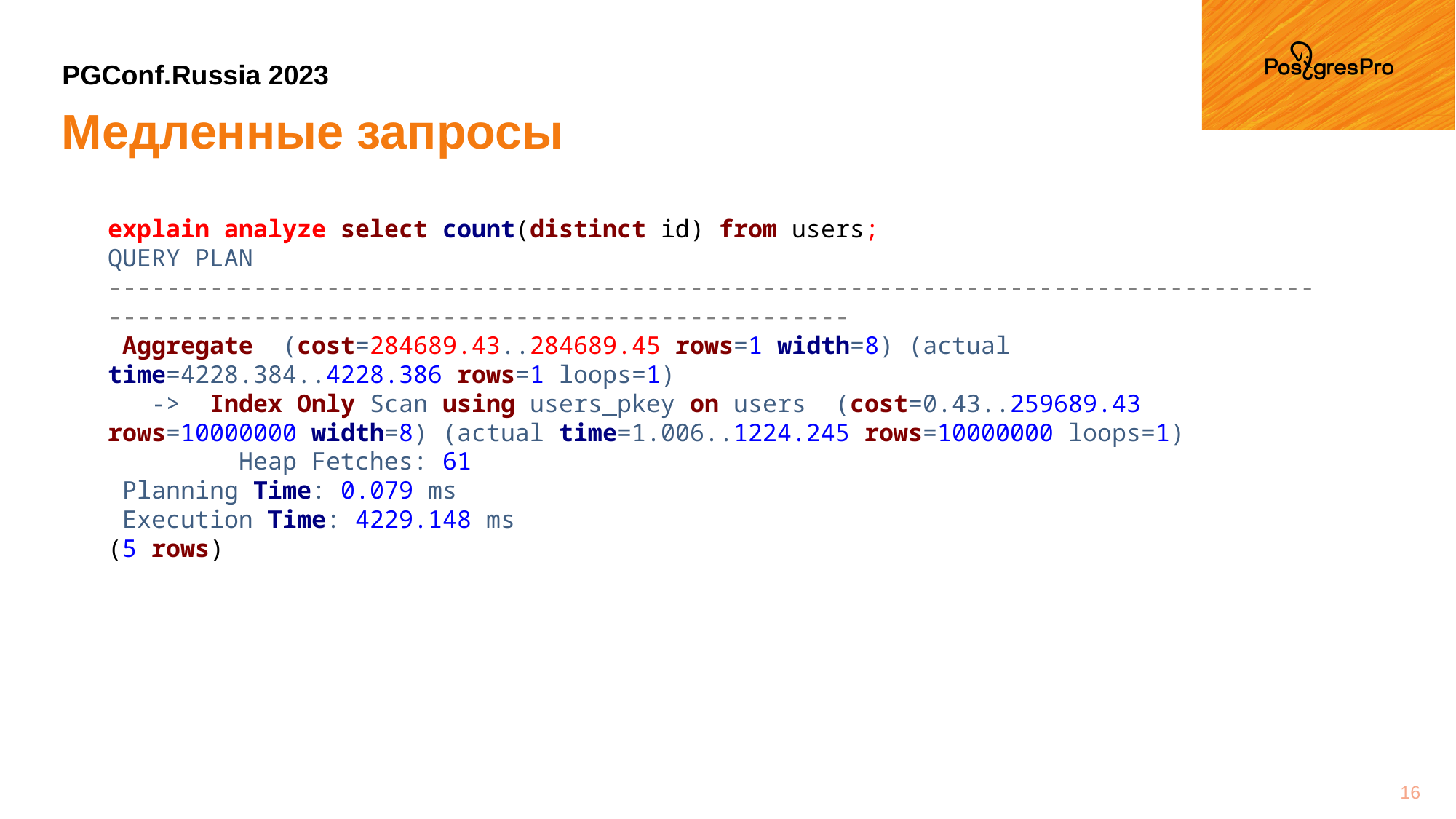

# Медленные запросы
explain analyze select count(distinct id) from users;
QUERY PLAN
--------------------------------------------------------------------------------------------------------------------------------------
 Aggregate  (cost=284689.43..284689.45 rows=1 width=8) (actual time=4228.384..4228.386 rows=1 loops=1)
   ->  Index Only Scan using users_pkey on users  (cost=0.43..259689.43 rows=10000000 width=8) (actual time=1.006..1224.245 rows=10000000 loops=1)
         Heap Fetches: 61
 Planning Time: 0.079 ms
 Execution Time: 4229.148 ms
(5 rows)

16